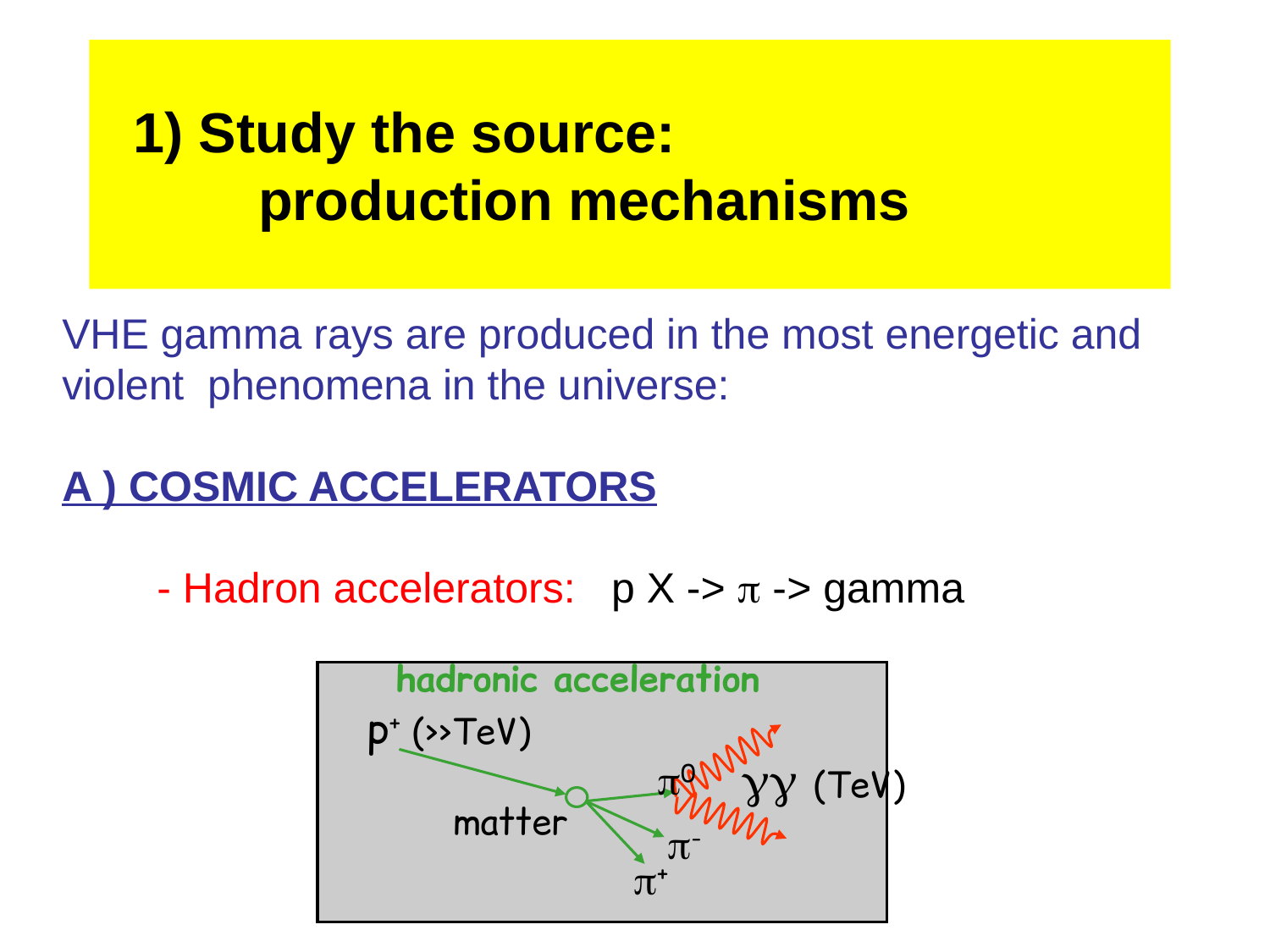

1) Study the source:
          production mechanisms

VHE gamma rays are produced in the most energetic and  violent  phenomena in the universe:

A ) COSMIC ACCELERATORS

        - Hadron accelerators:   p X -> π -> gamma

hadronic acceleration

p+ (>>TeV)
γγ (TeV)
π0

matter

π-
π+